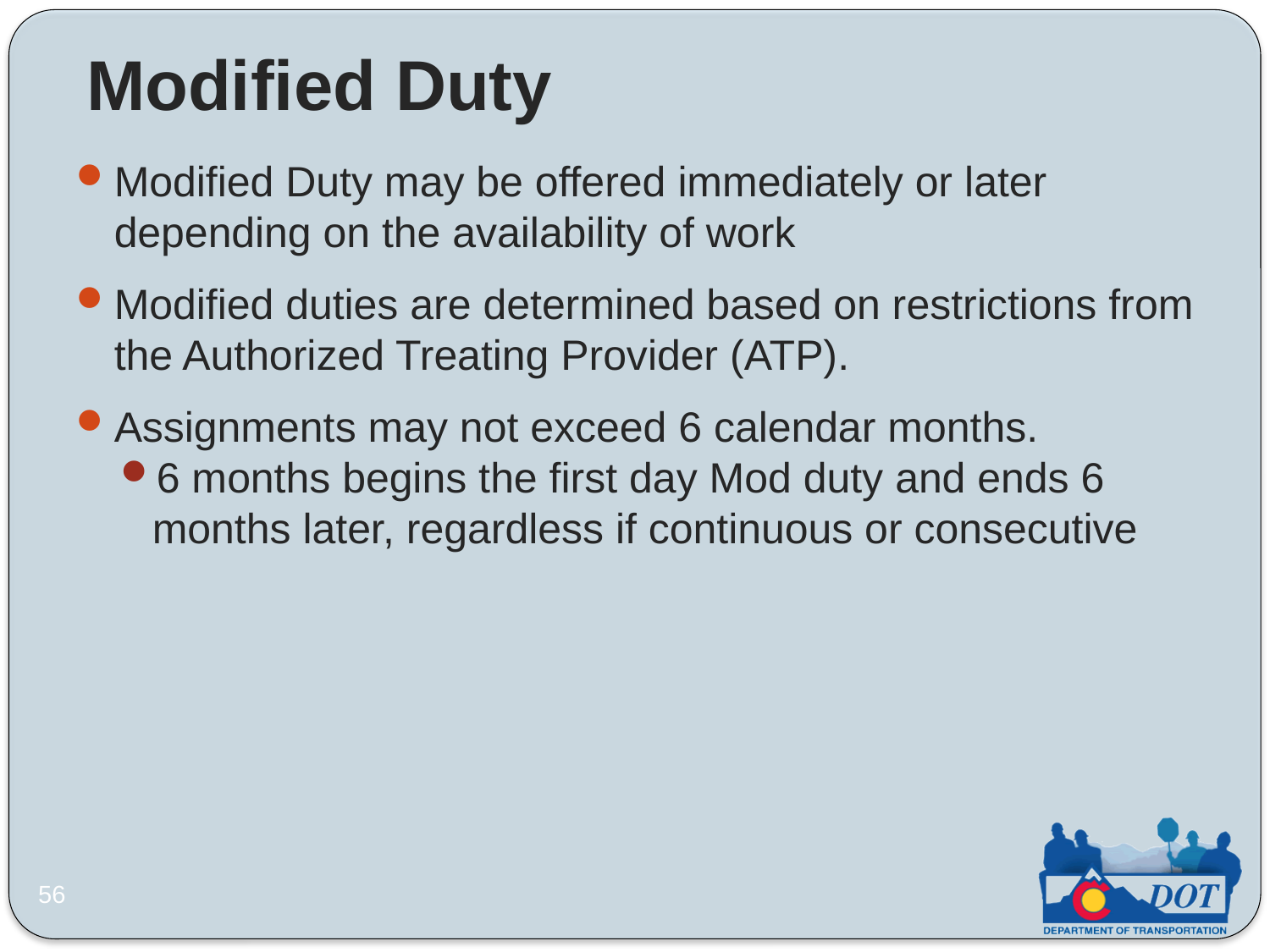

Modified Duty
Modified Duty may be offered immediately or later depending on the availability of work

Modified duties are determined based on restrictions from the Authorized Treating Provider (ATP).

Assignments may not exceed 6 calendar months.
6 months begins the first day Mod duty and ends 6 months later, regardless if continuous or consecutive

56